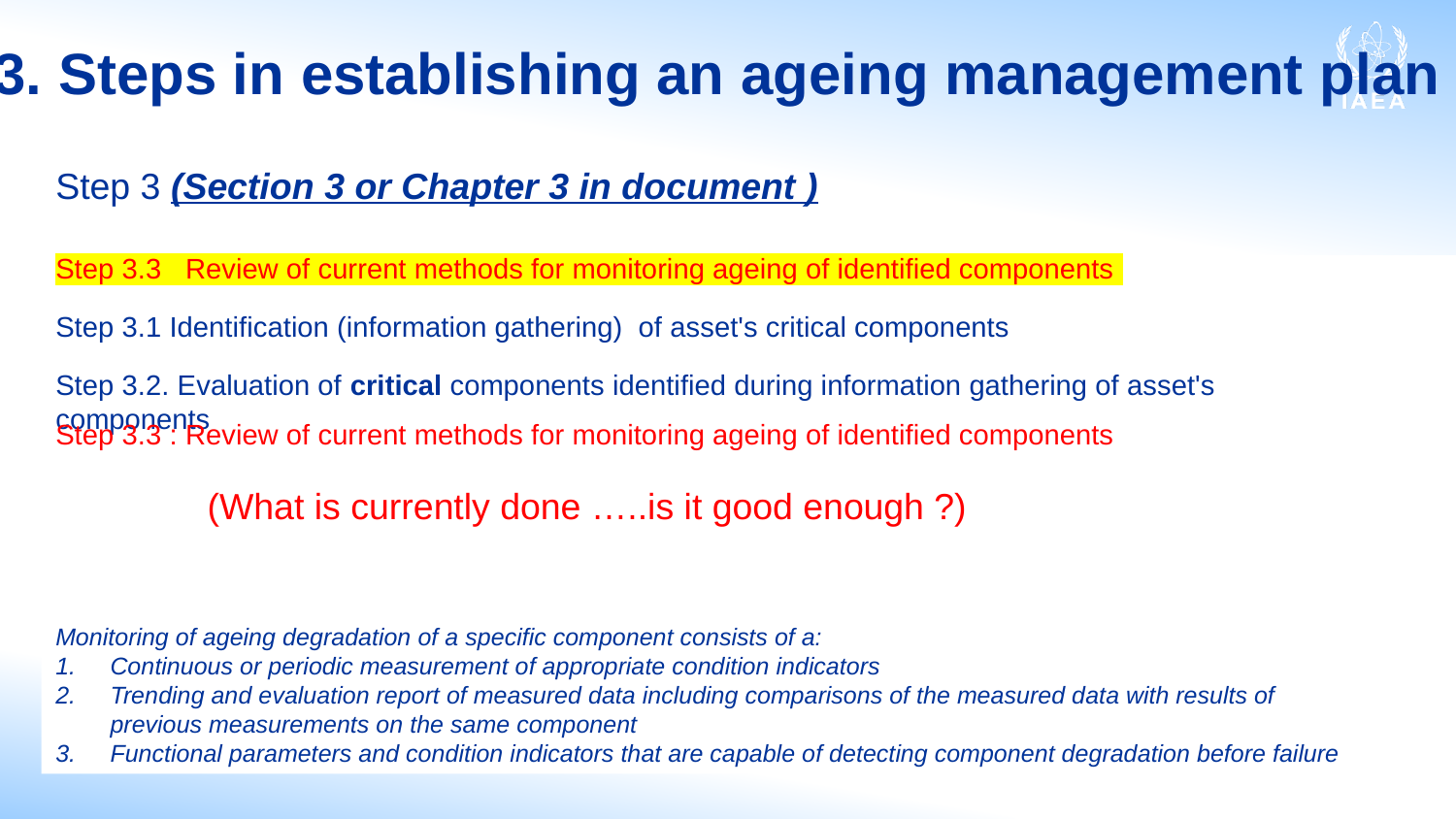

# 3. Steps in establishing an ageing management plan
Step 3 (Section 3 or Chapter 3 in document )

Step 3.3   Review of current methods for monitoring ageing of identified components
Step 3.1 Identification (information gathering)  of asset's critical components
Step 3.2. Evaluation of critical components identified during information gathering of asset's components
Step 3.3 : Review of current methods for monitoring ageing of identified components
(What is currently done …..is it good enough ?)

Monitoring of ageing degradation of a specific component consists of a:
Continuous or periodic measurement of appropriate condition indicators
Trending and evaluation report of measured data including comparisons of the measured data with results of previous measurements on the same component
Functional parameters and condition indicators that are capable of detecting component degradation before failure